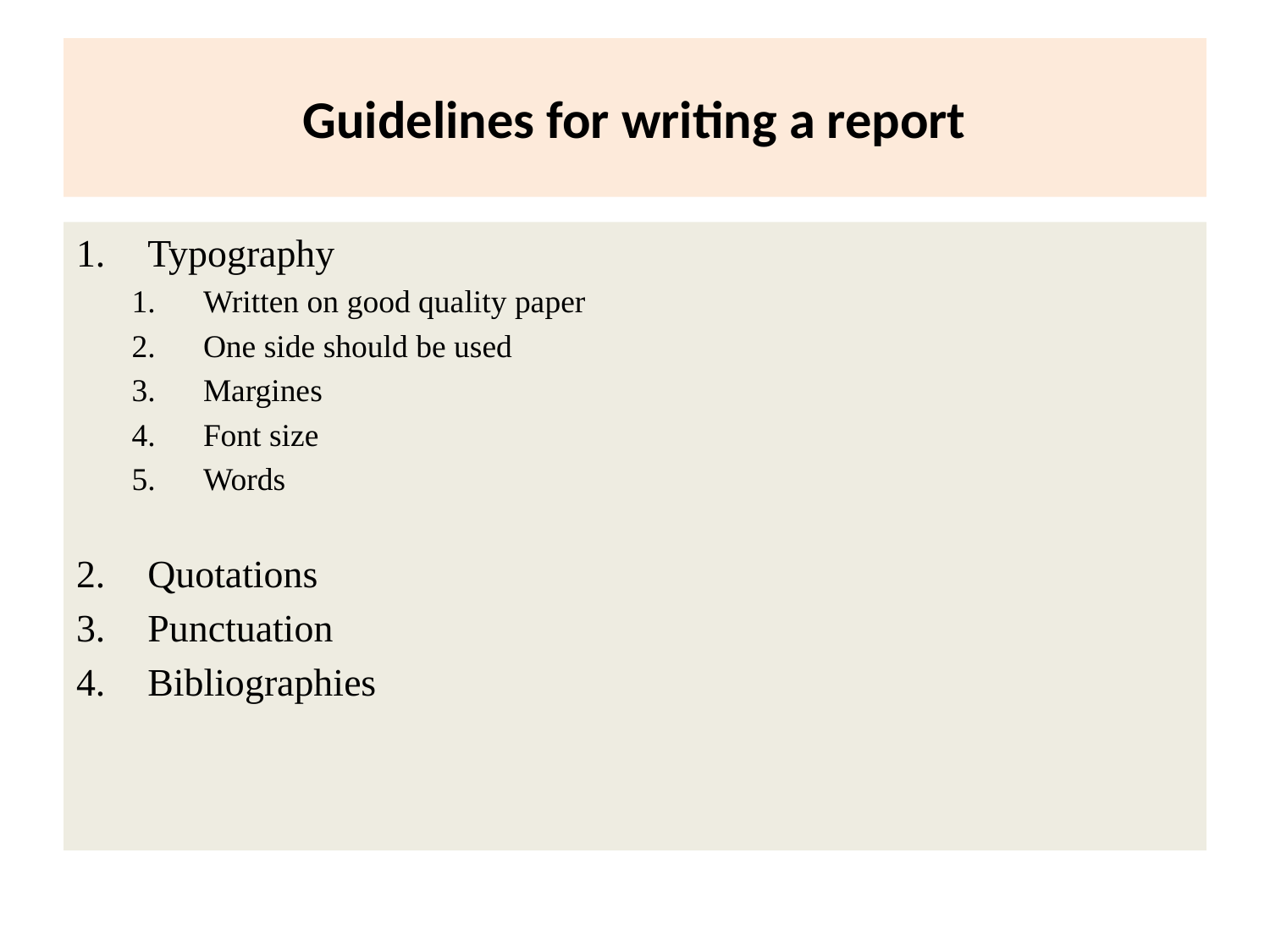

# Guidelines for writing a report
Typography
Written on good quality paper
One side should be used
Margines
Font size
Words

Quotations
Punctuation
Bibliographies